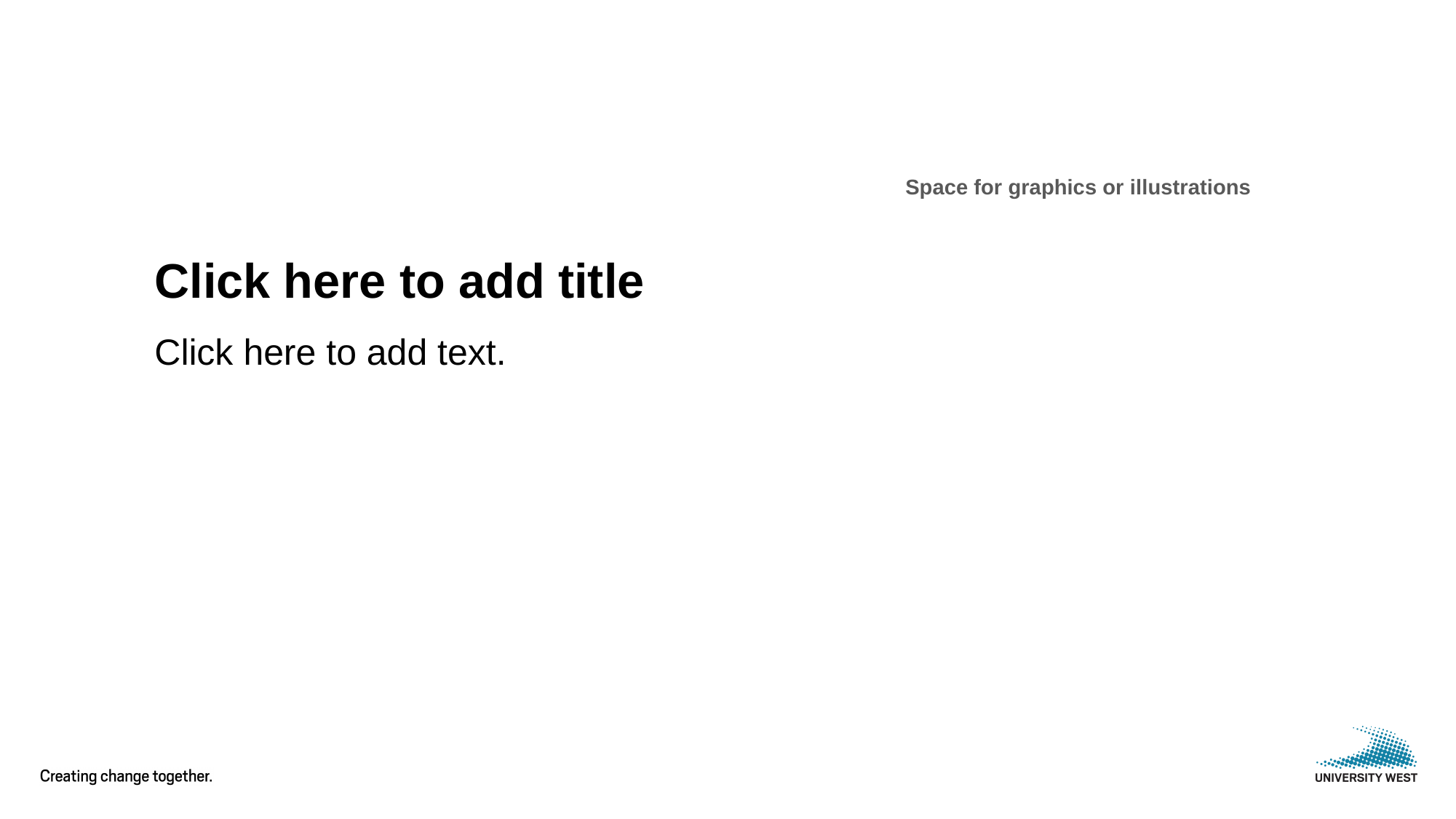

# Click here to add title
Space for graphics or illustrations
Click here to add text.